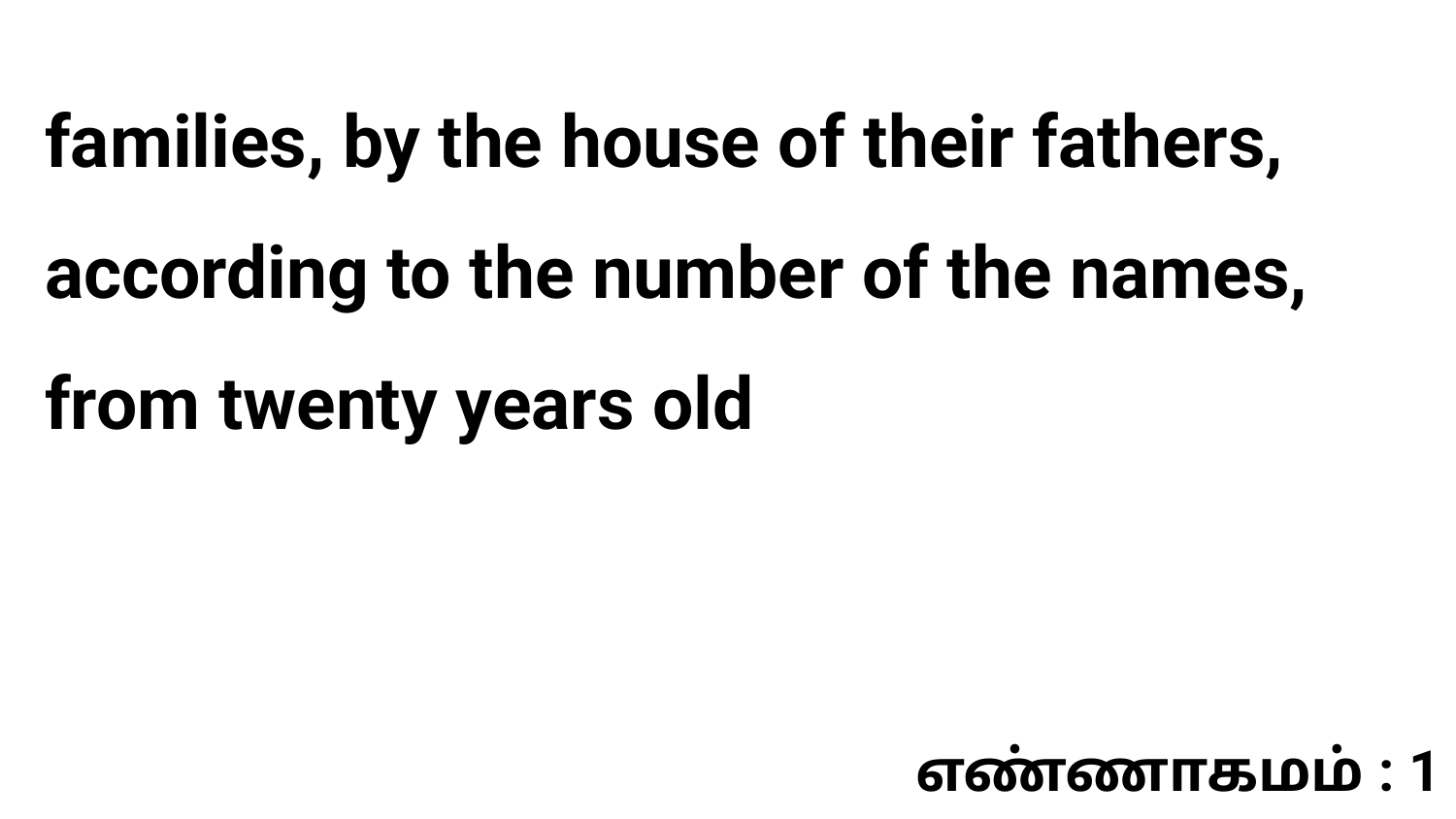

families, by the house of their fathers, according to the number of the names, from twenty years old
எண்ணாகமம் : 1